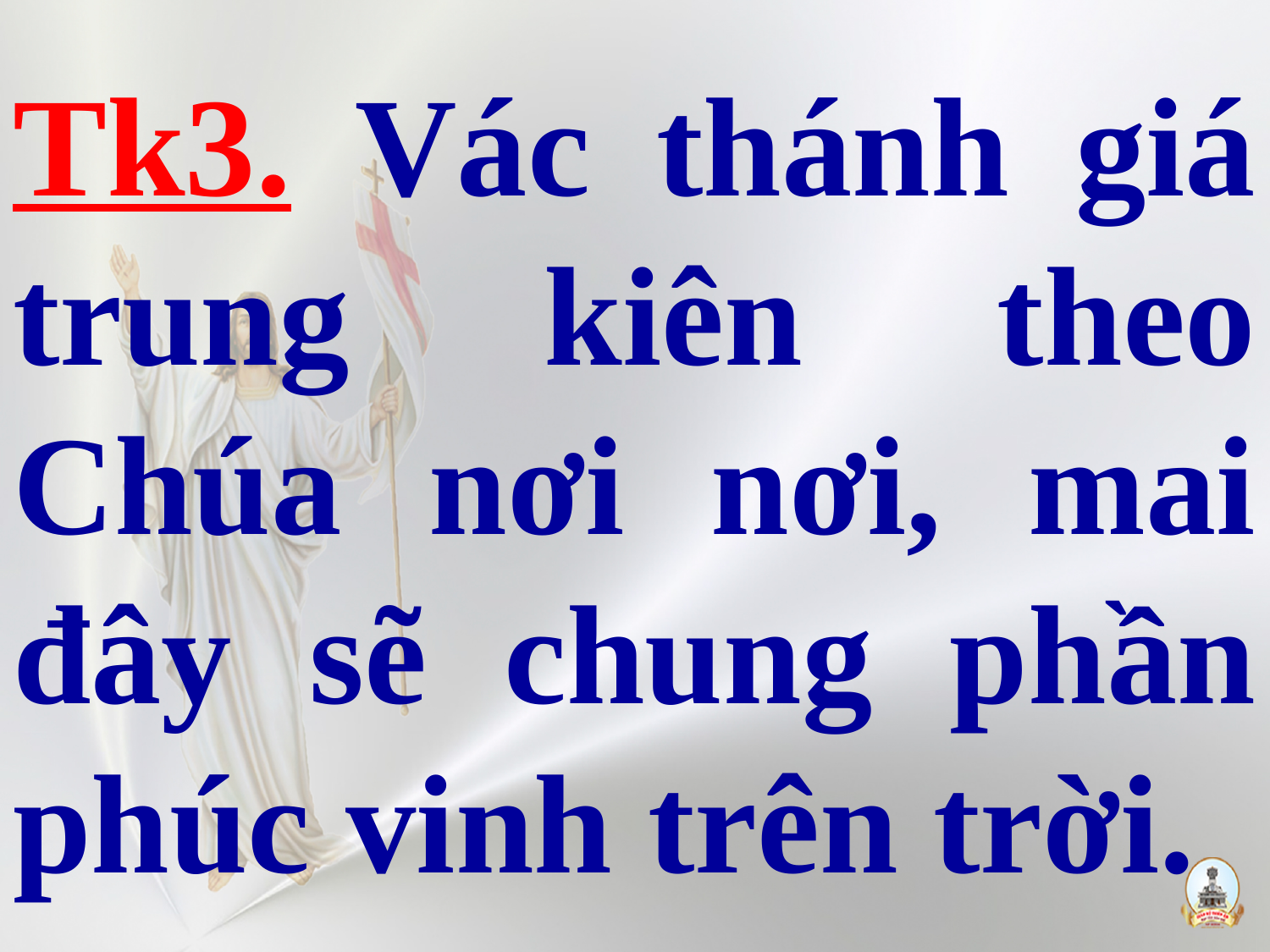

# Tk3. Vác thánh giá trung kiên theo Chúa nơi nơi, mai đây sẽ chung phần phúc vinh trên trời.